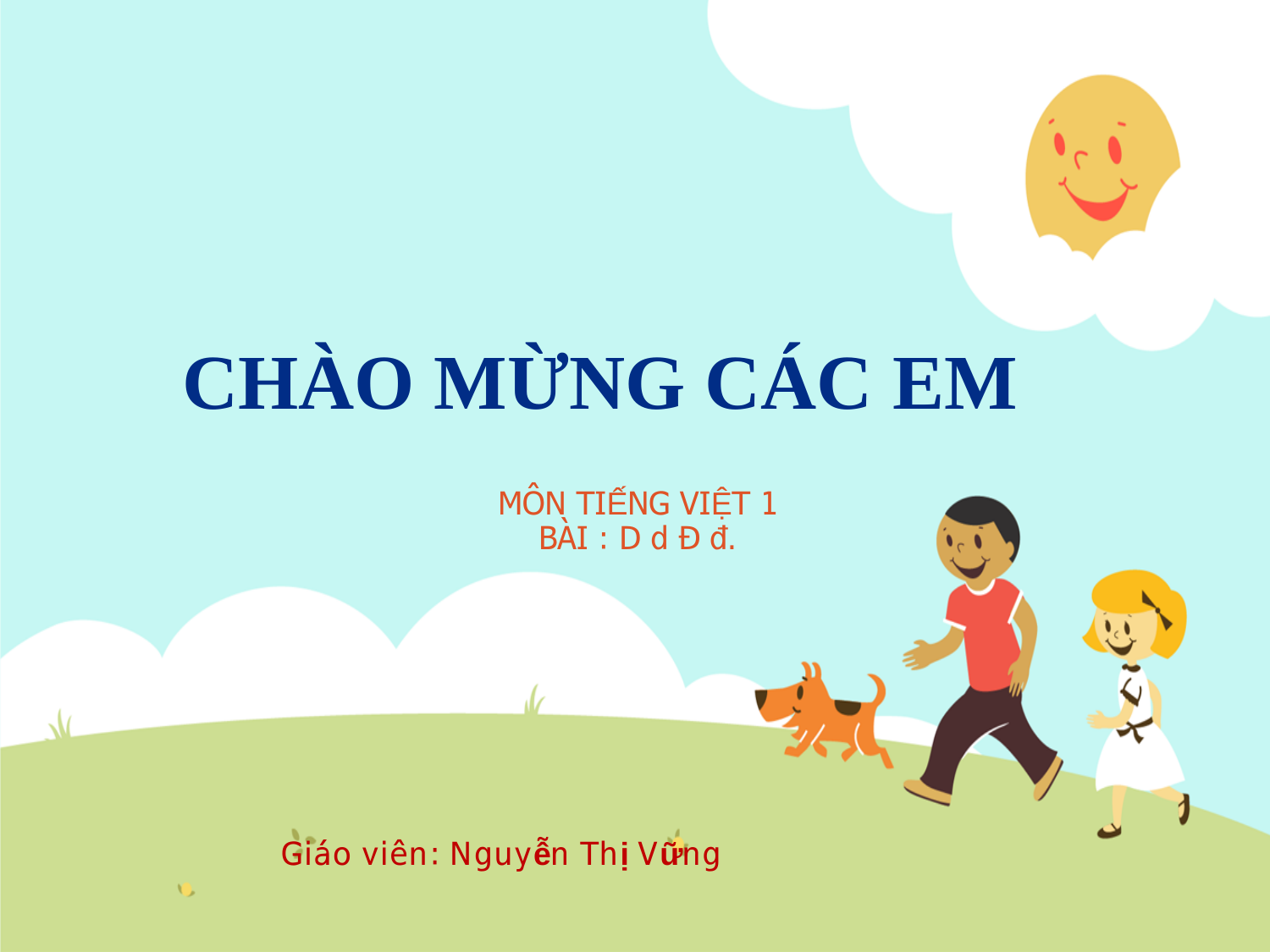

# CHÀO MỪNG CÁC EM
MÔN TIẾNG VIỆT 1
BÀI : D d Đ đ.
Giáo viên: Nguyễn Thị Vững